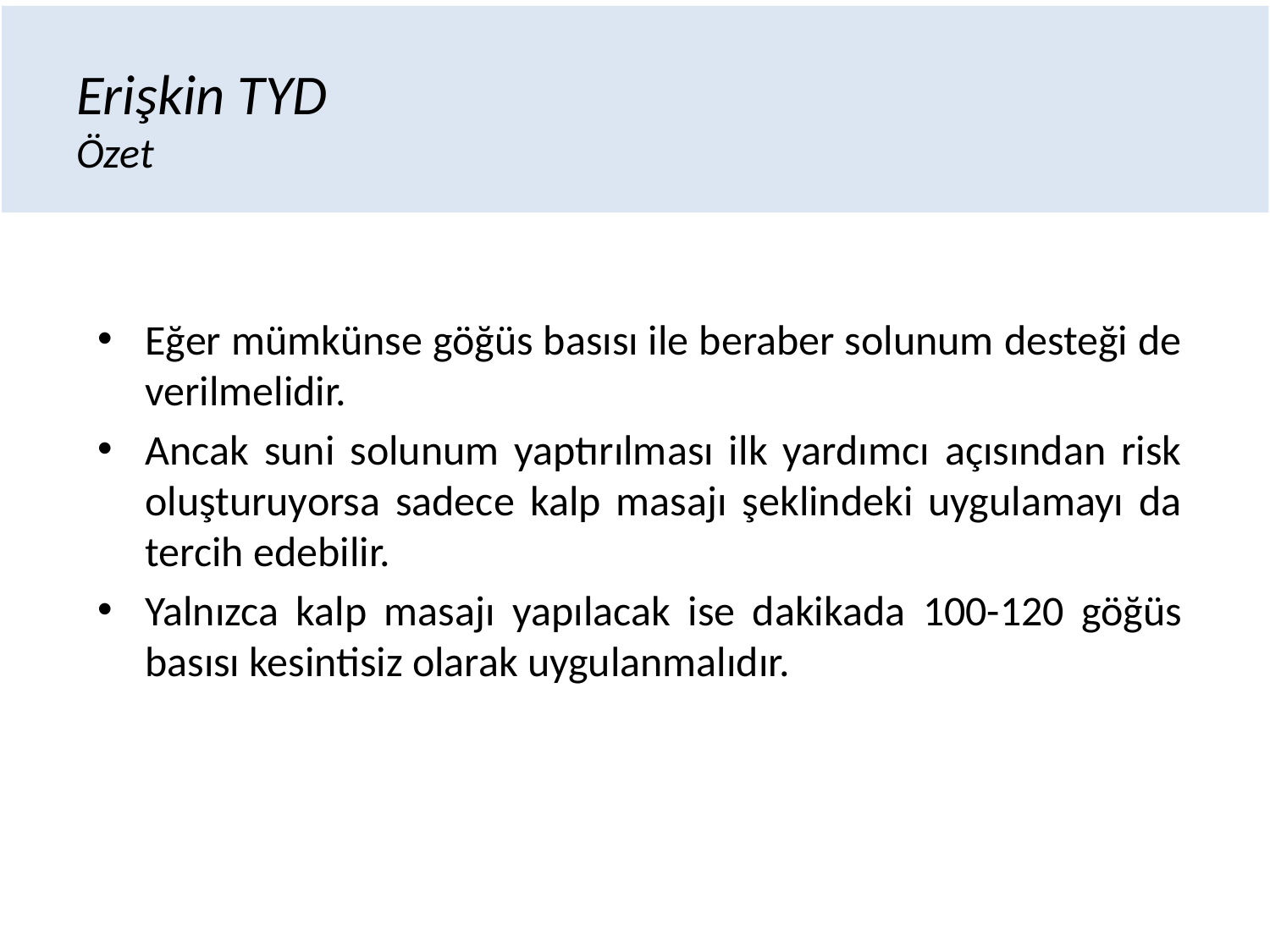

# Erişkin TYD Özet
Eğer mümkünse göğüs basısı ile beraber solunum desteği de verilmelidir.
Ancak suni solunum yaptırılması ilk yardımcı açısından risk oluşturuyorsa sadece kalp masajı şeklindeki uygulamayı da tercih edebilir.
Yalnızca kalp masajı yapılacak ise dakikada 100-120 göğüs basısı kesintisiz olarak uygulanmalıdır.